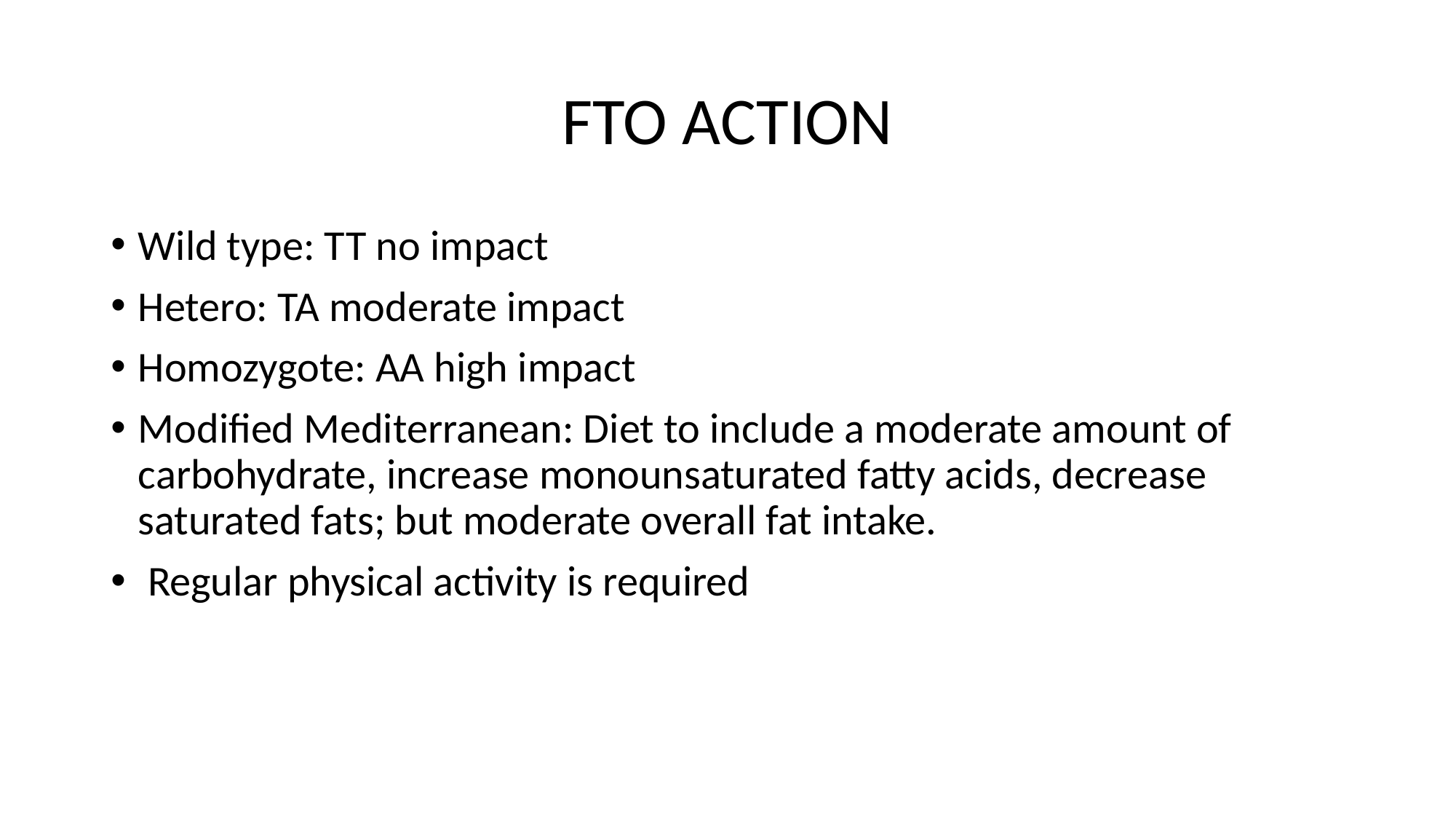

# FTO ACTION
Wild type: TT no impact
Hetero: TA moderate impact
Homozygote: AA high impact
Modified Mediterranean: Diet to include a moderate amount of carbohydrate, increase monounsaturated fatty acids, decrease saturated fats; but moderate overall fat intake.
 Regular physical activity is required